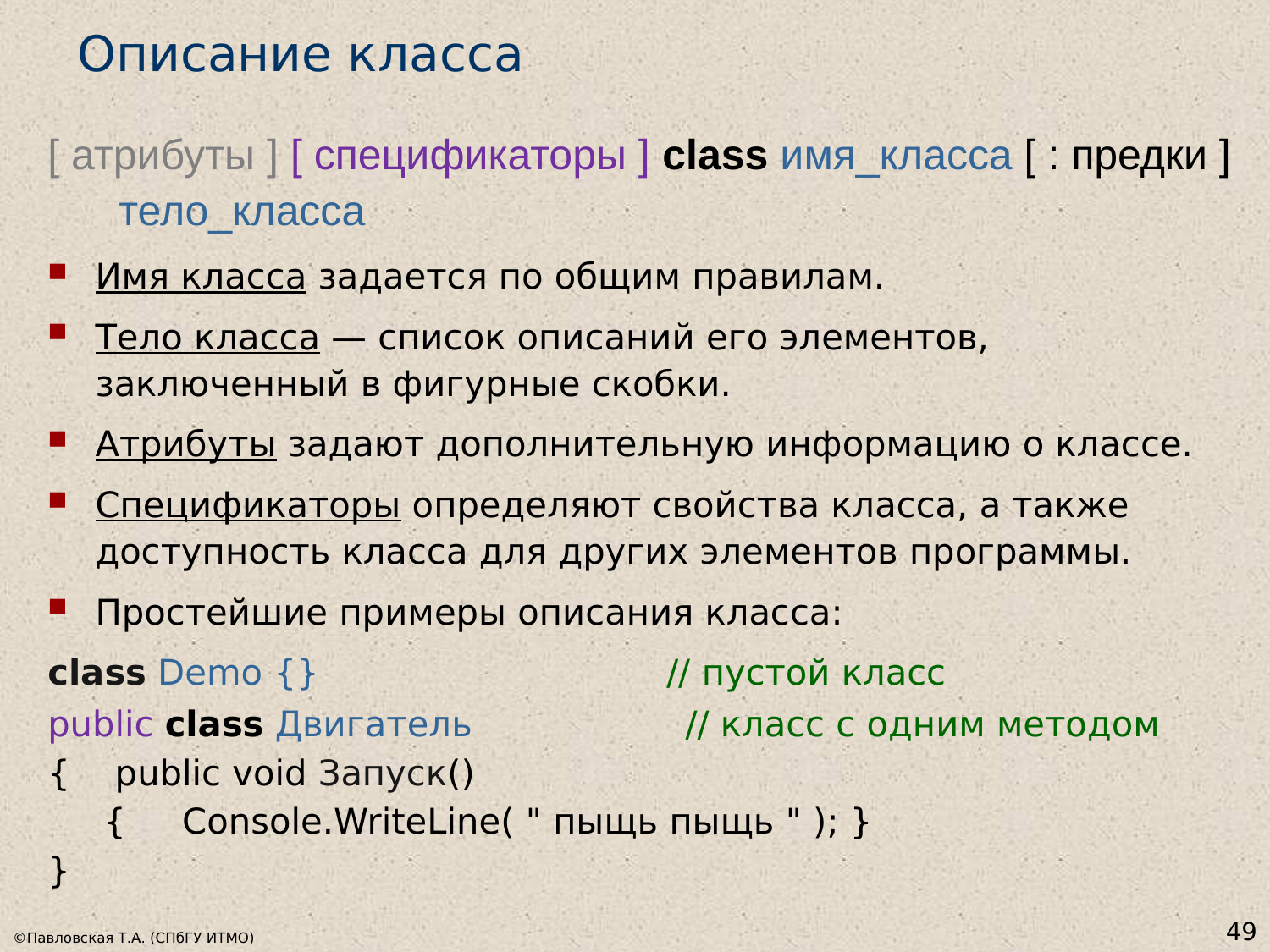

# Описание класса
[ атрибуты ] [ спецификаторы ] class имя_класса [ : предки ]   тело_класса
Имя класса задается по общим правилам.
Тело класса — список описаний его элементов, заключенный в фигурные скобки.
Атрибуты задают дополнительную информацию о классе.
Спецификаторы определяют свойства класса, а также доступность класса для других элементов программы.
Простейшие примеры описания класса:
class Demo {}                               // пустой класс
public class Двигатель                   // класс с одним методом
{    public void Запуск()
     {     Console.WriteLine( " пыщь пыщь " ); }
}

49
©Павловская Т.А. (СПбГУ ИТМО)